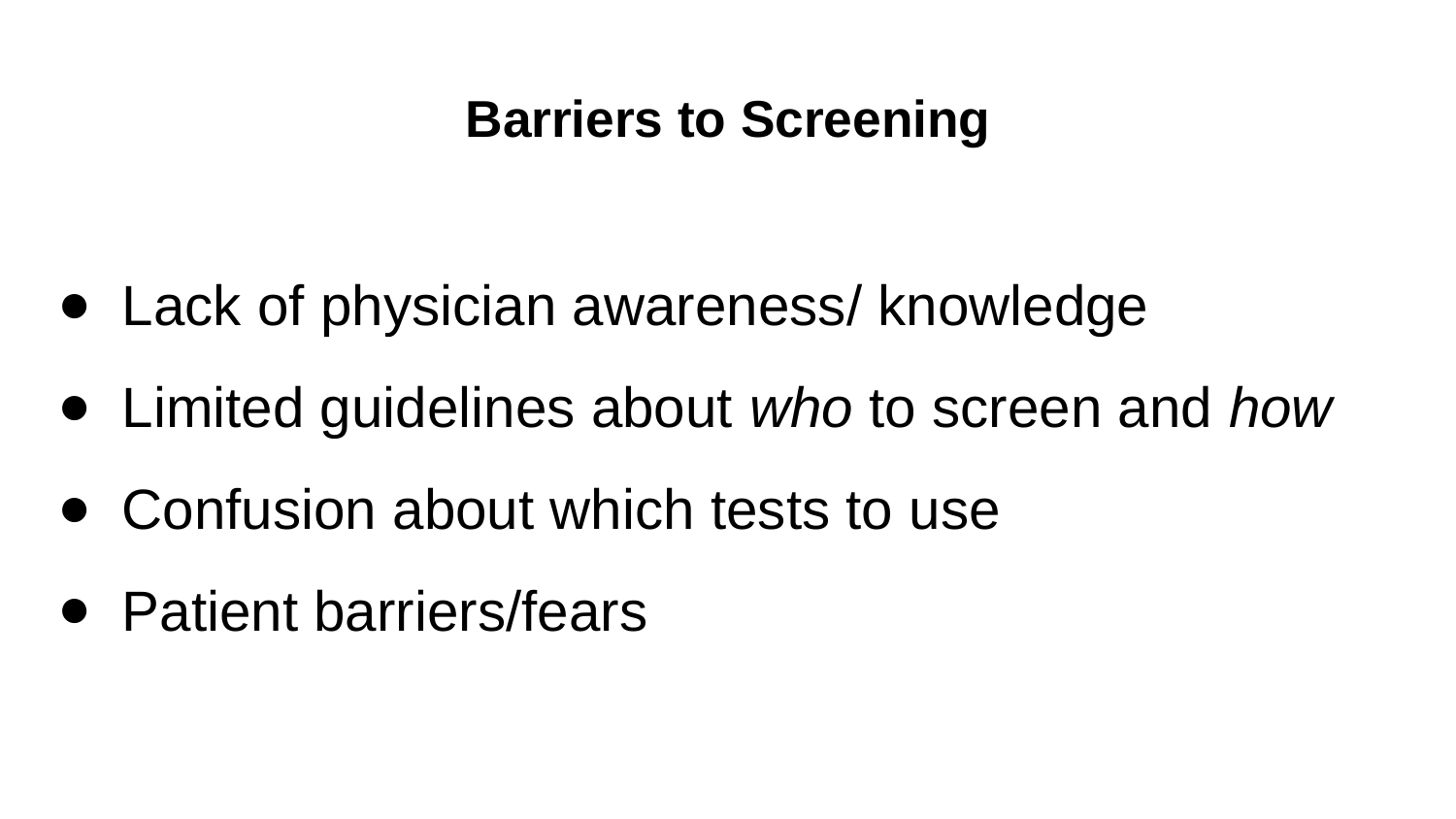

# Barriers to Screening
Lack of physician awareness/ knowledge
Limited guidelines about who to screen and how
Confusion about which tests to use
Patient barriers/fears